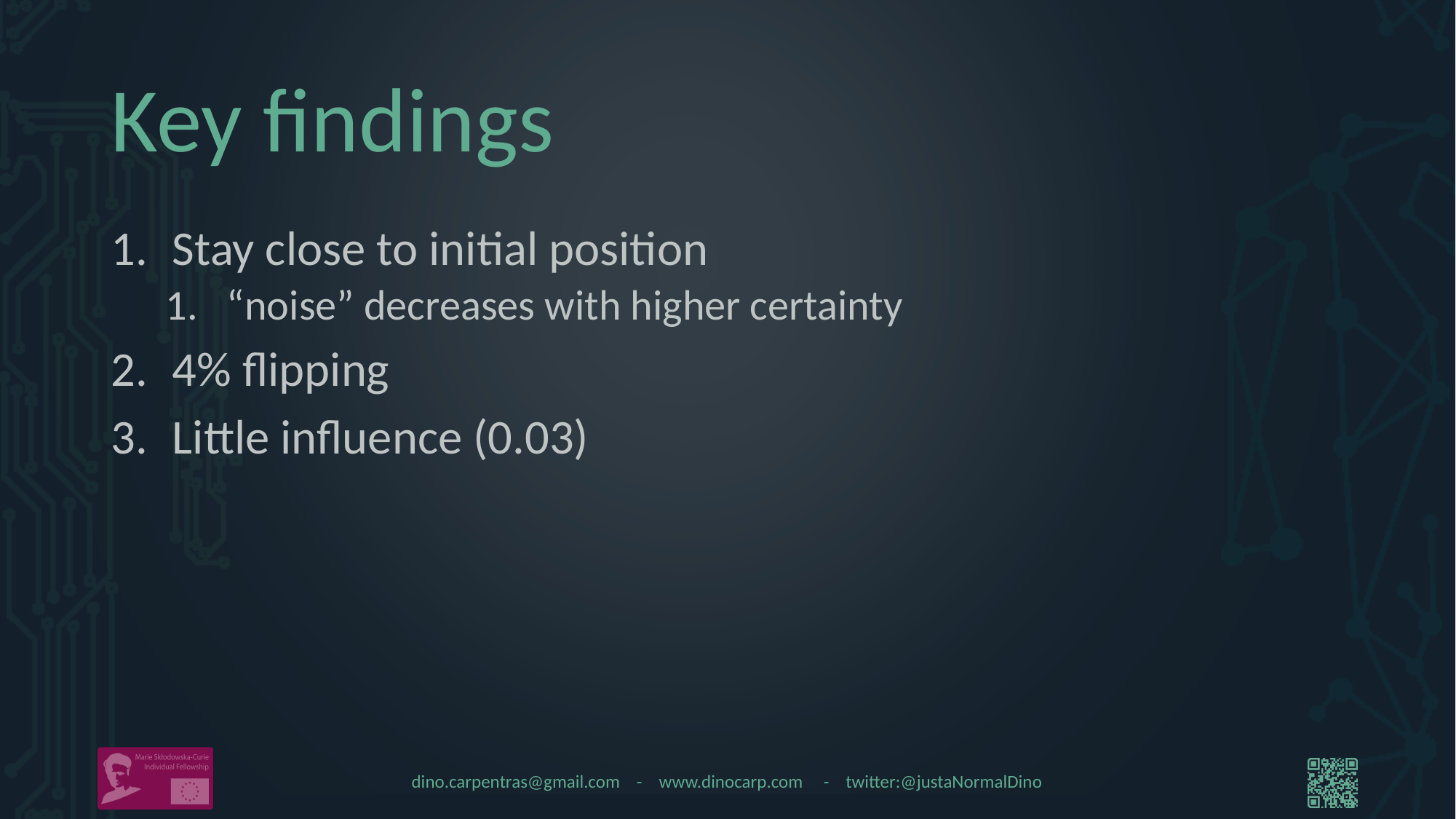

# Key findings
Stay close to initial position
“noise” decreases with higher certainty
4% flipping
Little influence (0.03)